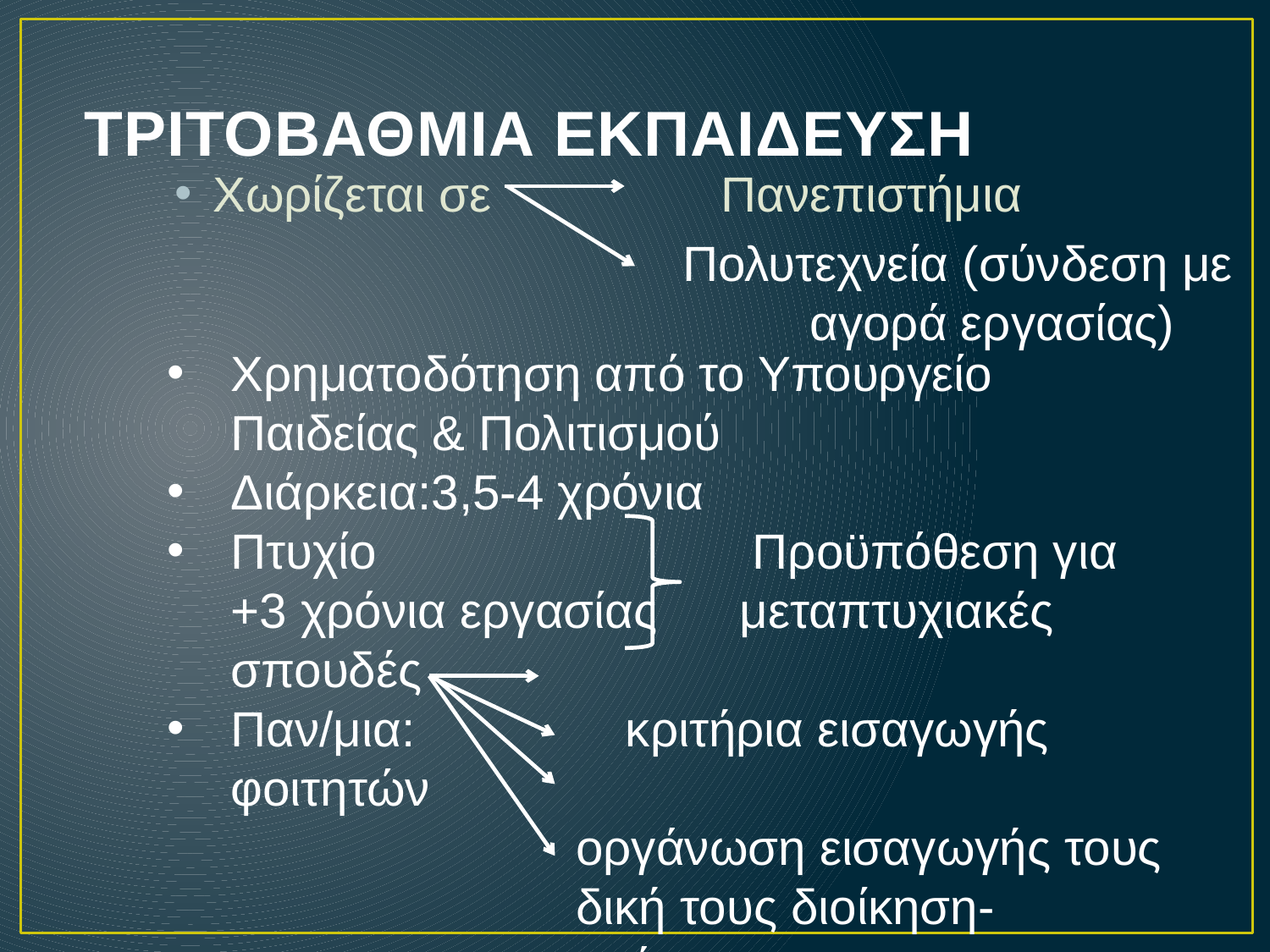

# ΤΡΙΤΟΒΑΘΜΙΑ ΕΚΠΑΙΔΕΥΣΗ
Χωρίζεται σε		Πανεπιστήμια
Πολυτεχνεία (σύνδεση με 	αγορά εργασίας)

Χρηματοδότηση από το Υπουργείο Παιδείας & Πολιτισμού
Διάρκεια:3,5-4 χρόνια
Πτυχίο 			 Προϋπόθεση για
+3 χρόνια εργασίας      μεταπτυχιακές σπουδές
Παν/μια:		 κριτήρια εισαγωγής φοιτητών
  οργάνωση εισαγωγής τους
  δική τους διοίκηση-οργάνωση
  λειτουργούν αυτόνομα